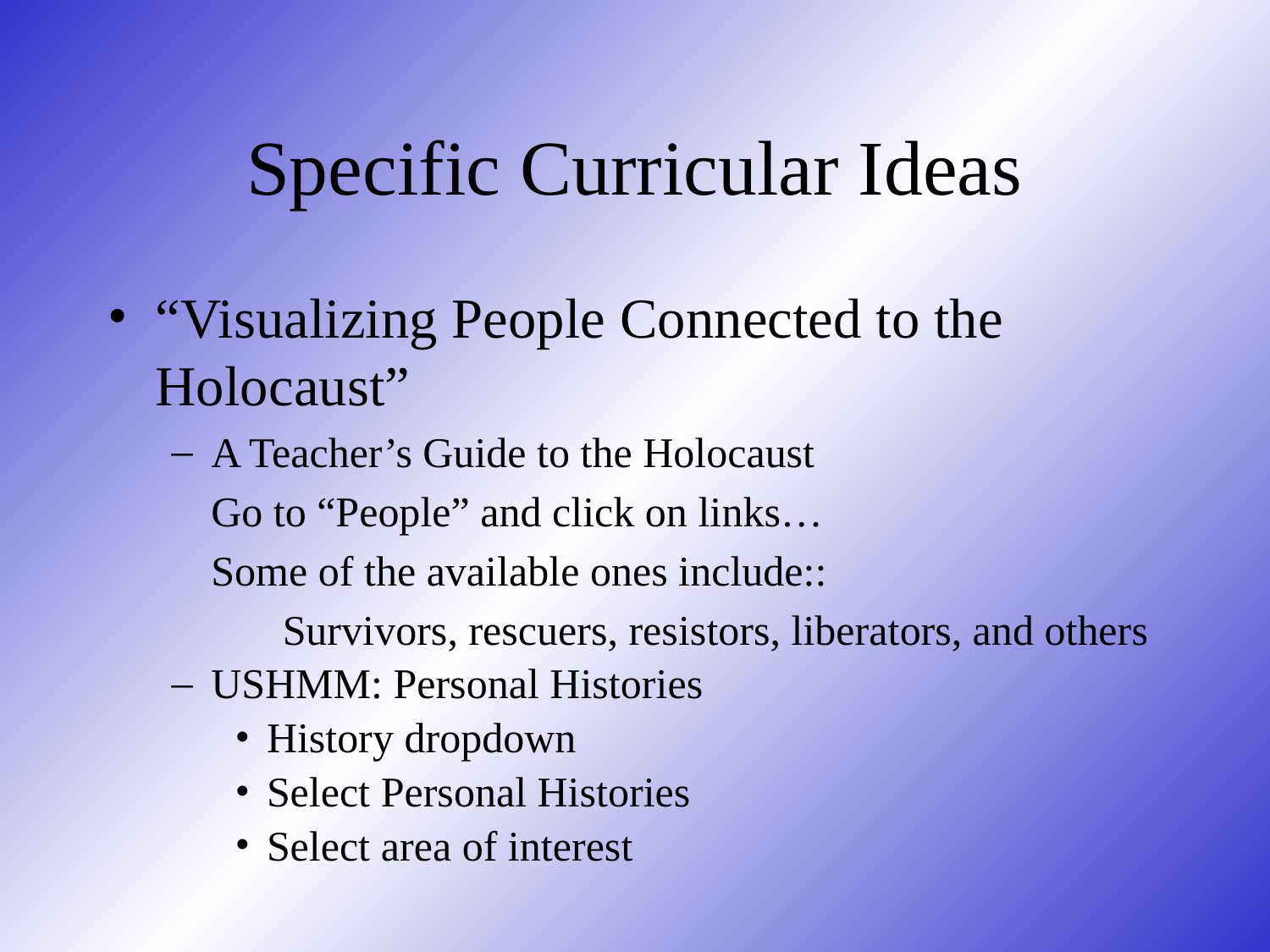

# Specific Curricular Ideas
“Visualizing People Connected to the Holocaust”
A Teacher’s Guide to the Holocaust
	Go to “People” and click on links…
	Some of the available ones include::
		Survivors, rescuers, resistors, liberators, and others
USHMM: Personal Histories
History dropdown
Select Personal Histories
Select area of interest